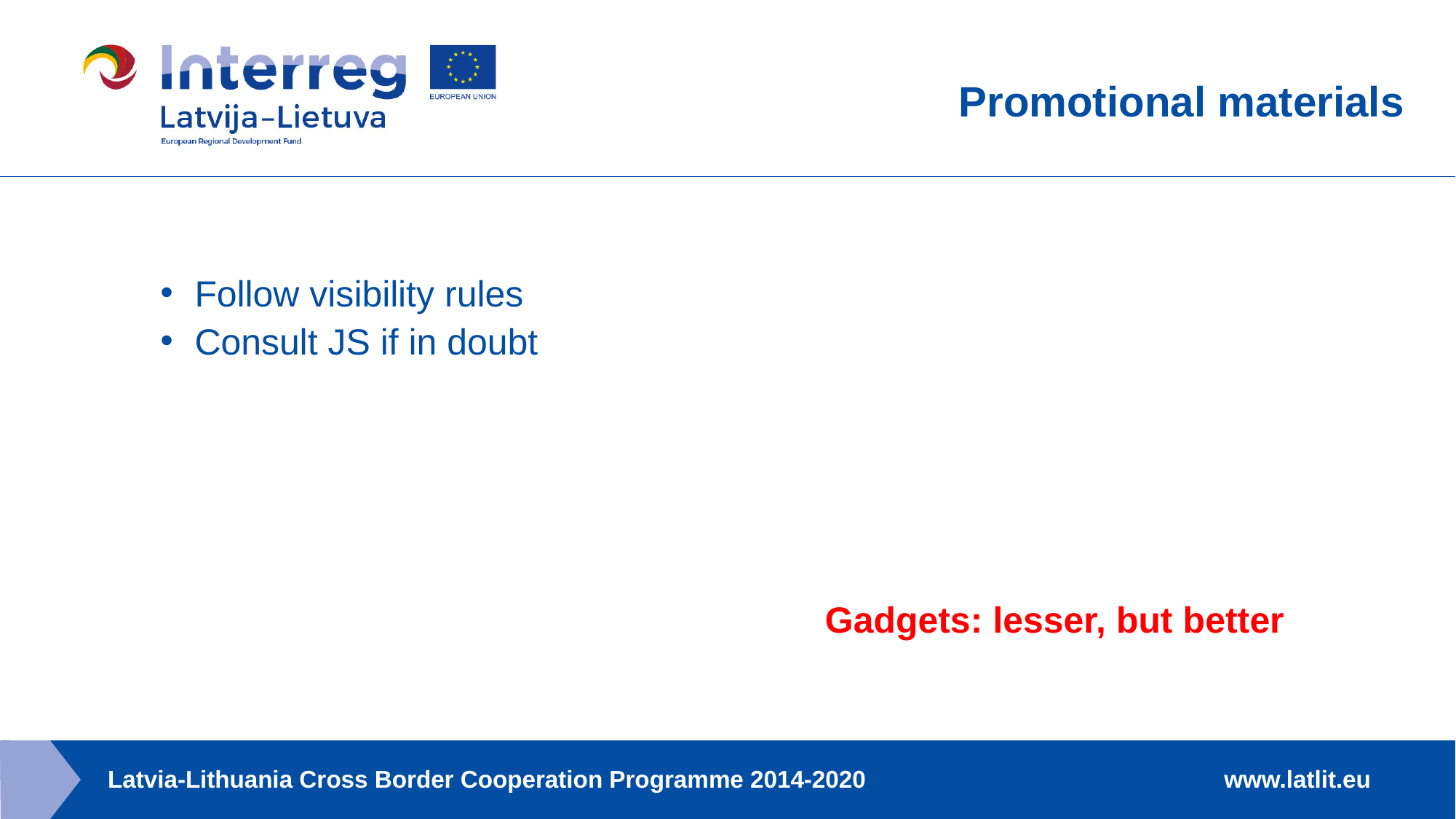

# Promotional materials

Follow visibility rules
Consult JS if in doubt
Gadgets: lesser, but better